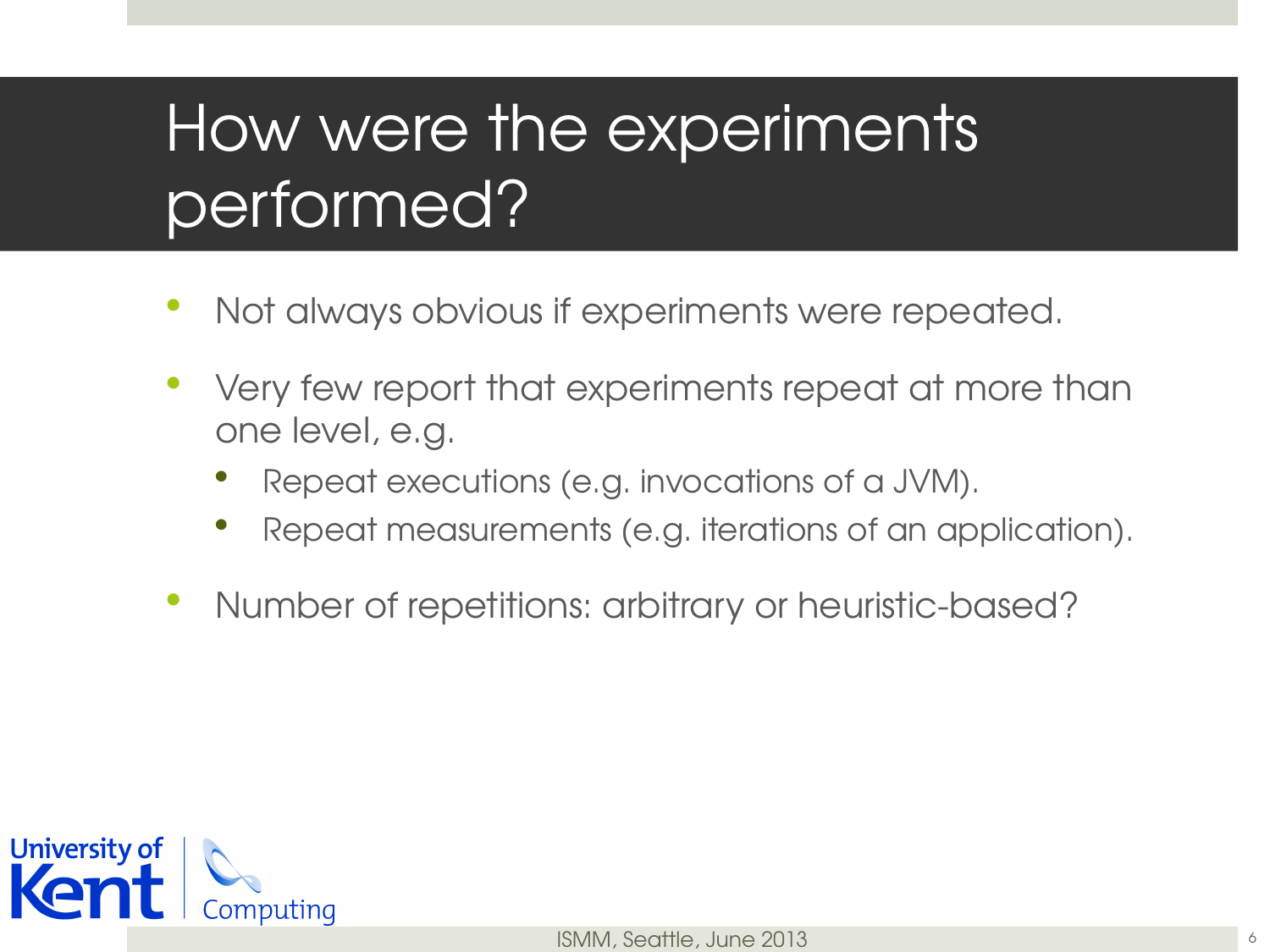

# How were the experiments performed?
Not always obvious if experiments were repeated.
Very few report that experiments repeat at more than one level, e.g.
Repeat executions (e.g. invocations of a JVM).
Repeat measurements (e.g. iterations of an application).
Number of repetitions: arbitrary or heuristic-based?
6